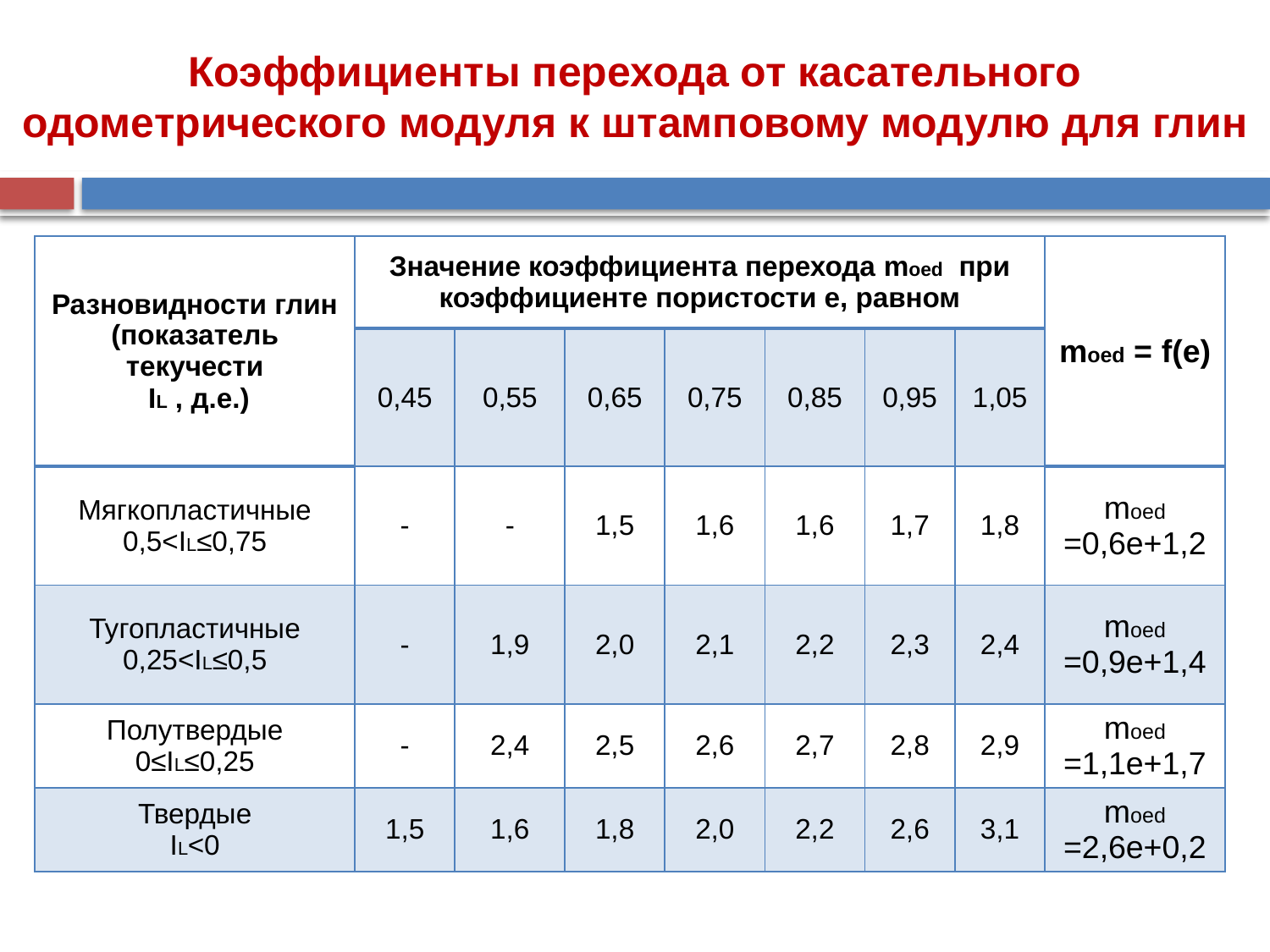

# Коэффициенты перехода от касательного одометрического модуля к штамповому модулю для глин
| Разновидности глин (показатель текучести IL , д.е.) | Значение коэффициента перехода moed при коэффициенте пористости е, равном |  |  |  |  |  |  | moed = f(e) |
| --- | --- | --- | --- | --- | --- | --- | --- | --- |
|  | 0,45 | 0,55 | 0,65 | 0,75 | 0,85 | 0,95 | 1,05 |  |
| Мягкопластичные 0,5<IL≤0,75 | - | - | 1,5 | 1,6 | 1,6 | 1,7 | 1,8 | moed =0,6е+1,2 |
| Тугопластичные 0,25<IL≤0,5 | - | 1,9 | 2,0 | 2,1 | 2,2 | 2,3 | 2,4 | moed =0,9е+1,4 |
| Полутвердые 0≤IL≤0,25 | - | 2,4 | 2,5 | 2,6 | 2,7 | 2,8 | 2,9 | moed =1,1е+1,7 |
| Твердые IL<0 | 1,5 | 1,6 | 1,8 | 2,0 | 2,2 | 2,6 | 3,1 | moed =2,6е+0,2 |